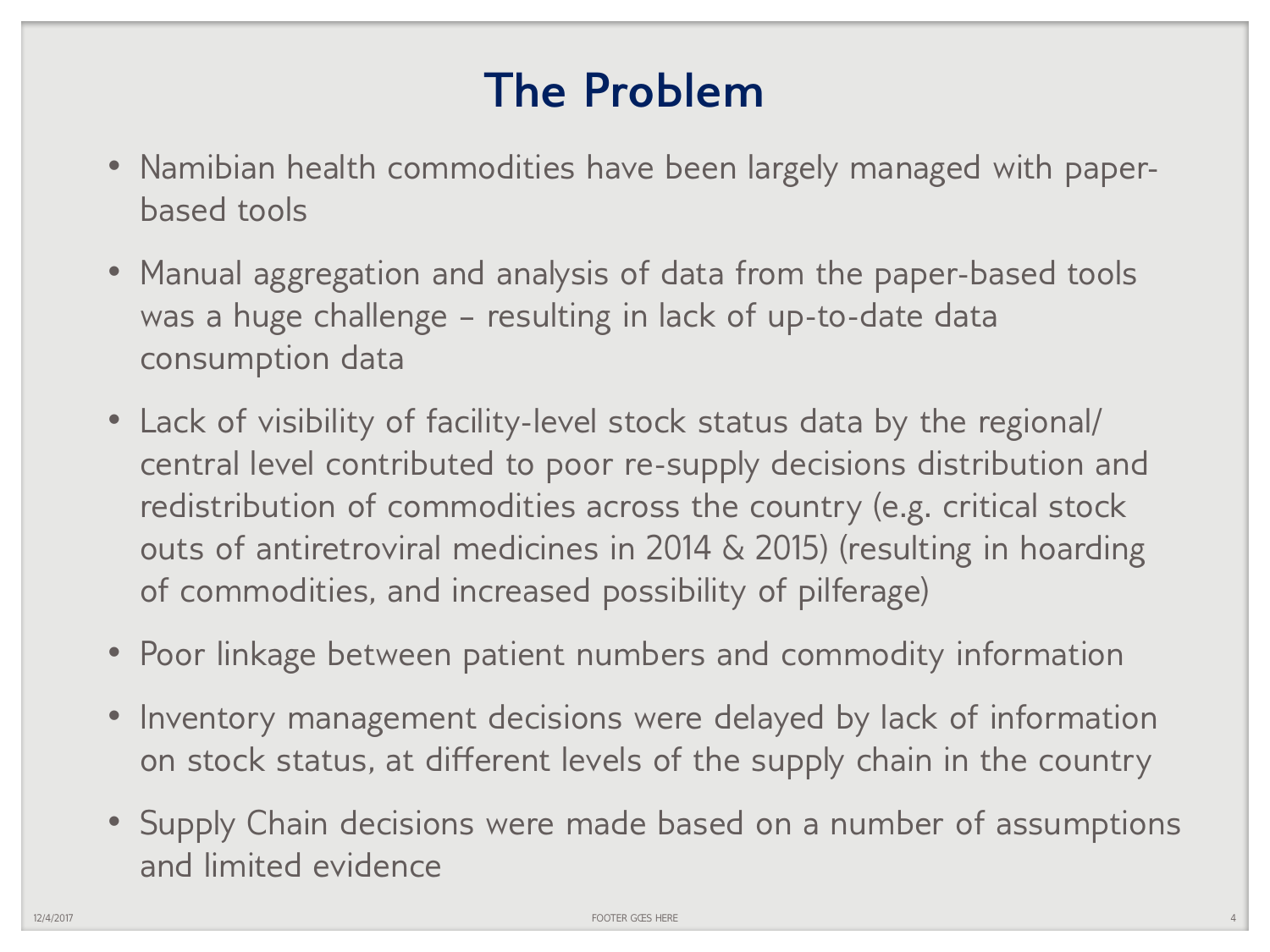

# The Problem
Namibian health commodities have been largely managed with paper-based tools
Manual aggregation and analysis of data from the paper-based tools was a huge challenge – resulting in lack of up-to-date data consumption data
Lack of visibility of facility-level stock status data by the regional/ central level contributed to poor re-supply decisions distribution and redistribution of commodities across the country (e.g. critical stock outs of antiretroviral medicines in 2014 & 2015) (resulting in hoarding of commodities, and increased possibility of pilferage)
Poor linkage between patient numbers and commodity information
Inventory management decisions were delayed by lack of information on stock status, at different levels of the supply chain in the country
Supply Chain decisions were made based on a number of assumptions and limited evidence
12/4/2017
FOOTER GOES HERE
4